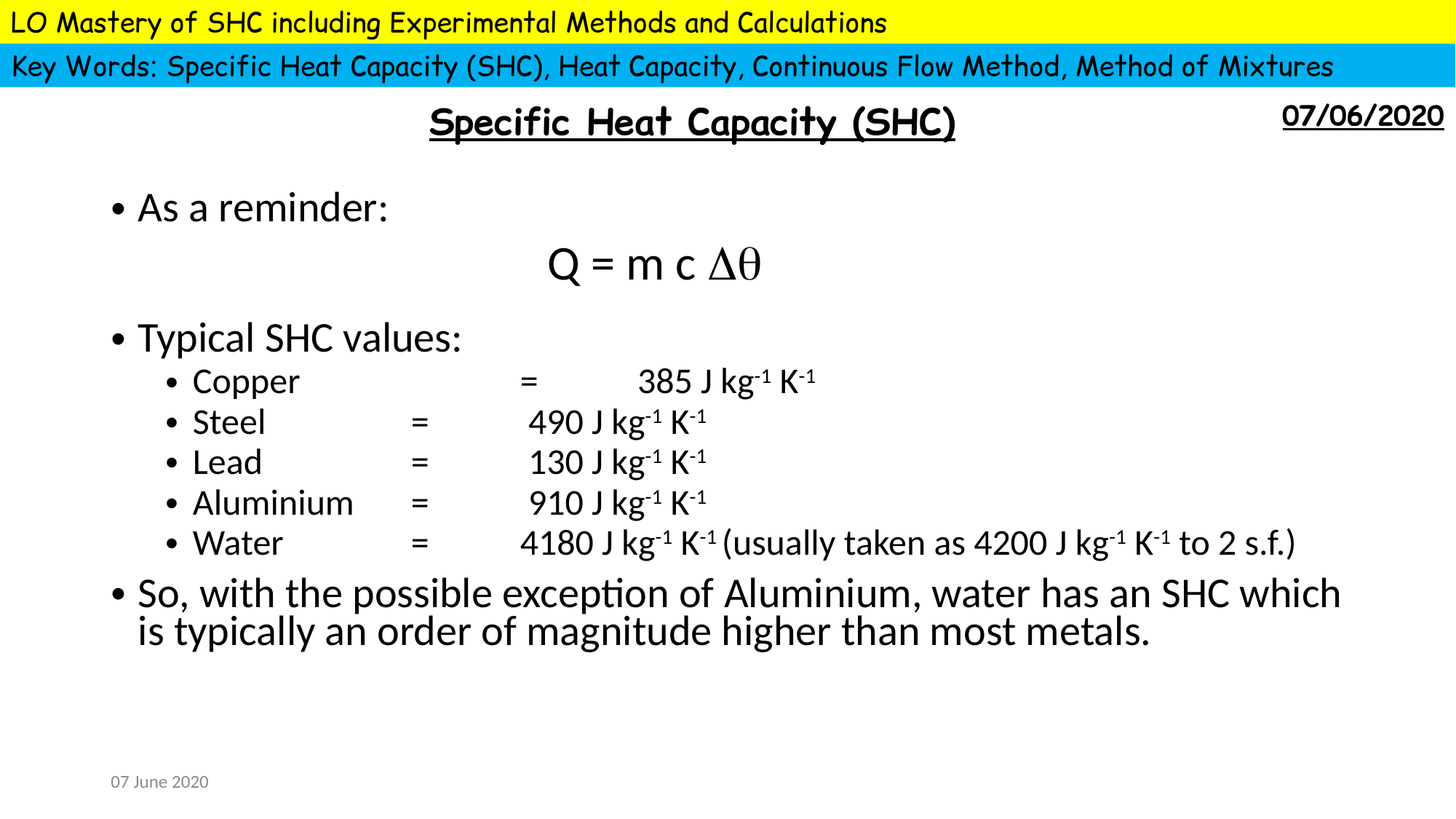

|  | Specific Heat Capacity (SHC) | 07/06/2020 |
| --- | --- | --- |
As a reminder:
				Q = m c Δθ
Typical SHC values:
Copper 		= 	 385 J kg-1 K-1
Steel 		= 	 490 J kg-1 K-1
Lead		=	 130 J kg-1 K-1
Aluminium	=	 910 J kg-1 K-1
Water		=	4180 J kg-1 K-1 (usually taken as 4200 J kg-1 K-1 to 2 s.f.)
So, with the possible exception of Aluminium, water has an SHC which is typically an order of magnitude higher than most metals.

07 June 2020